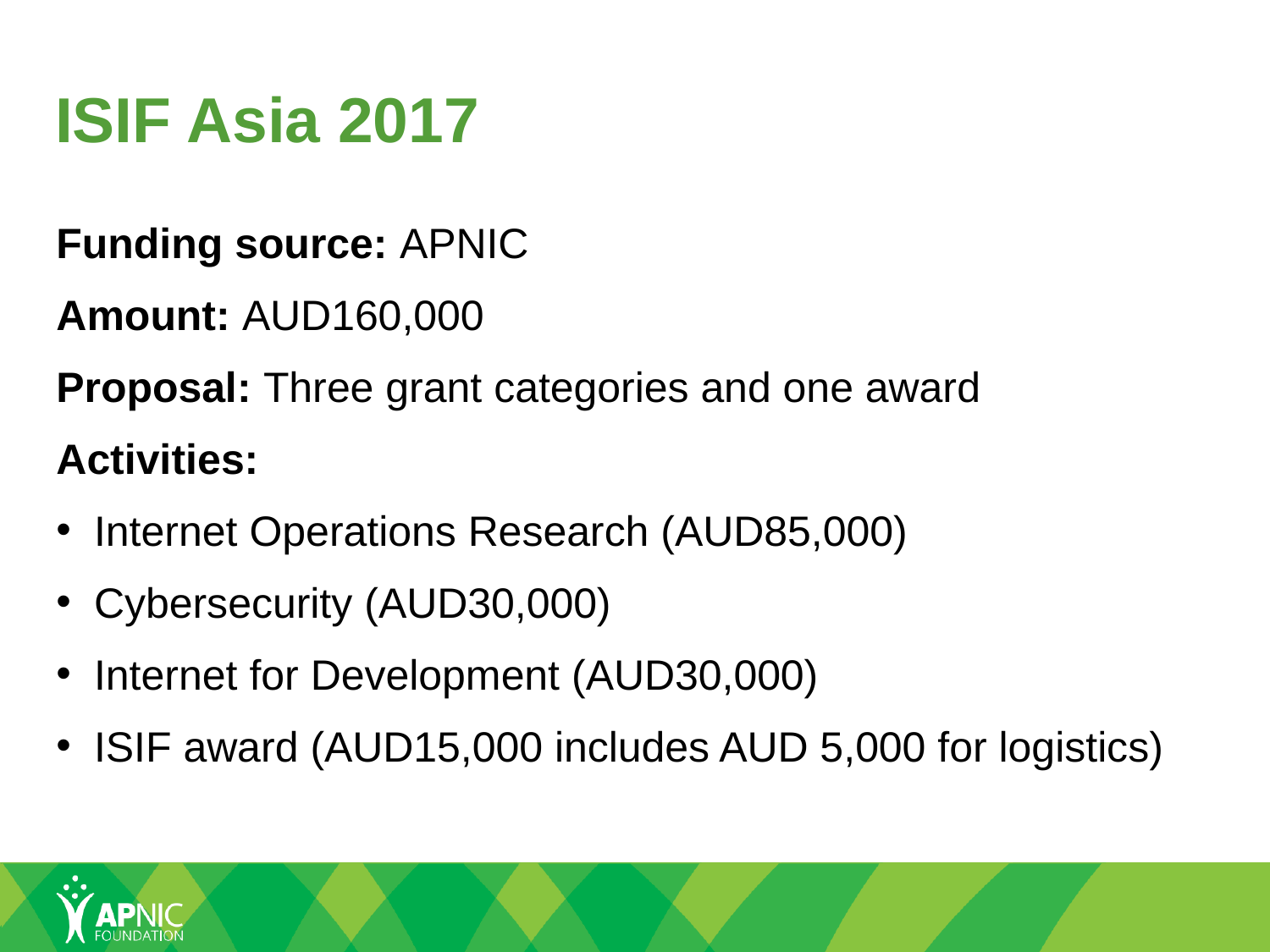

5
# ISIF Asia 2017
Funding source: APNIC
Amount: AUD160,000
Proposal: Three grant categories and one award
Activities:
Internet Operations Research (AUD85,000)
Cybersecurity (AUD30,000)
Internet for Development (AUD30,000)
ISIF award (AUD15,000 includes AUD 5,000 for logistics)